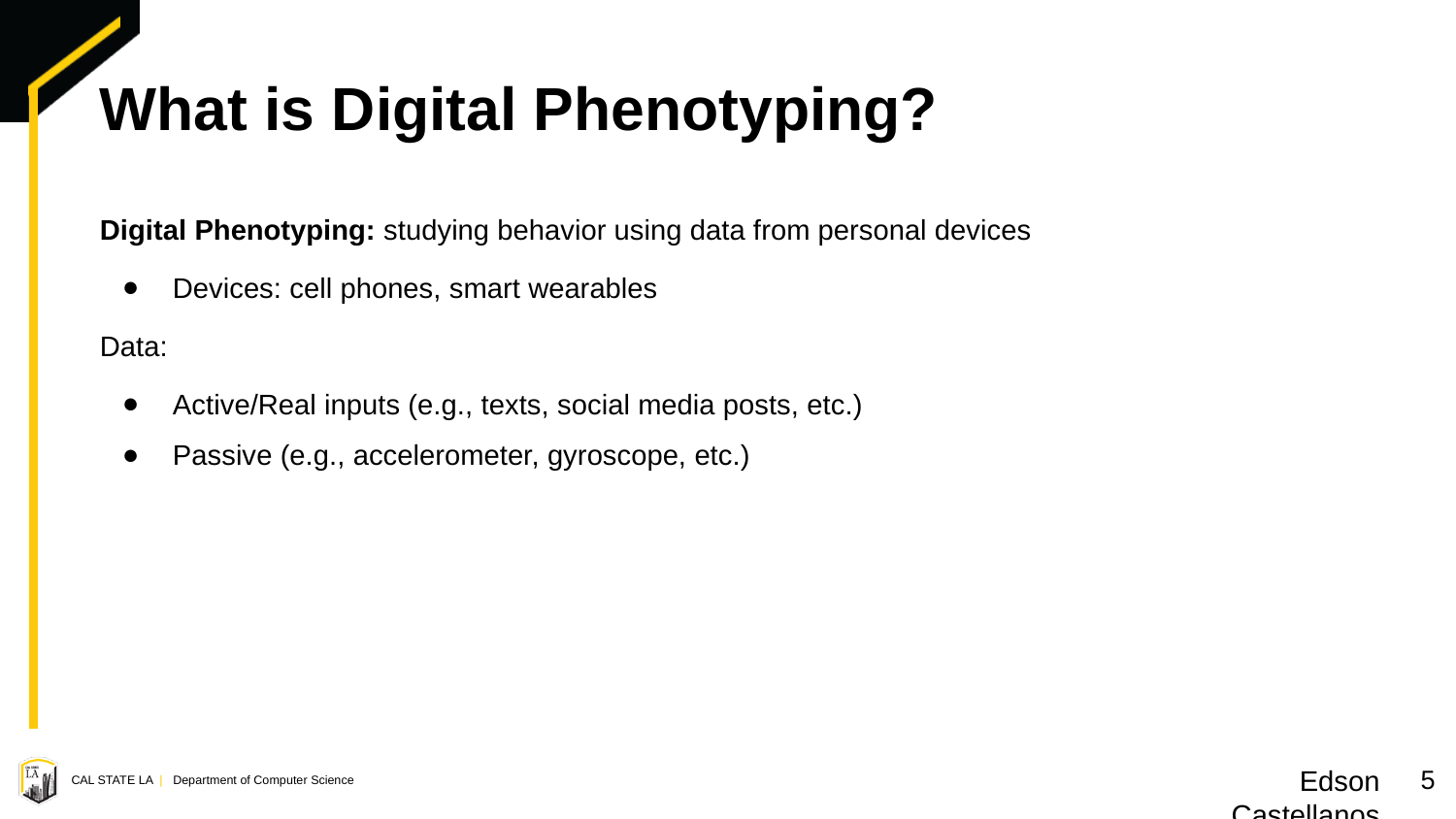

# What is Digital Phenotyping?
Digital Phenotyping: studying behavior using data from personal devices
Devices: cell phones, smart wearables
Data:
Active/Real inputs (e.g., texts, social media posts, etc.)
Passive (e.g., accelerometer, gyroscope, etc.)
Edson Castellanos
5